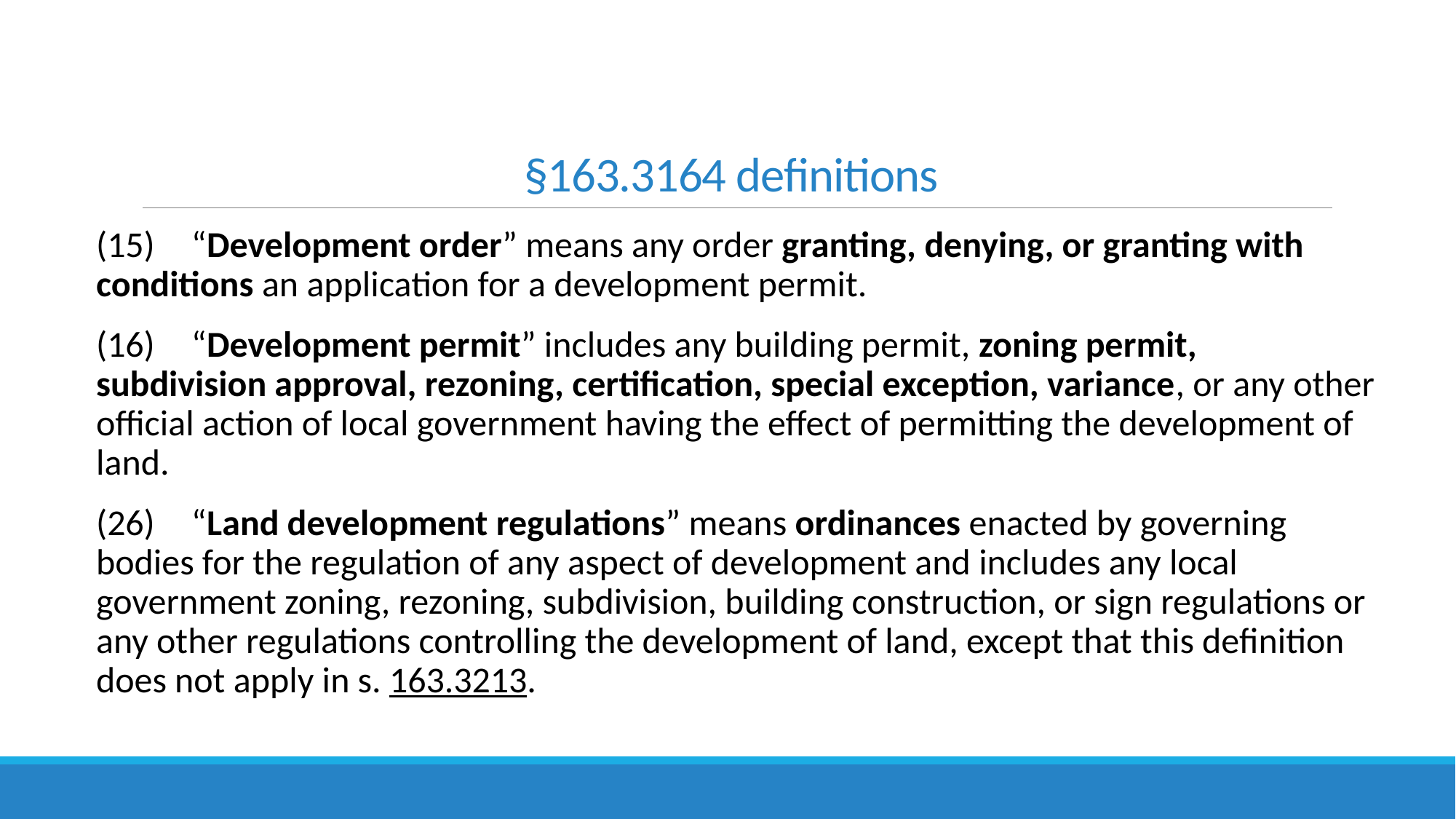

# §163.3164 definitions
(15) “Development order” means any order granting, denying, or granting with conditions an application for a development permit.
(16) “Development permit” includes any building permit, zoning permit, subdivision approval, rezoning, certification, special exception, variance, or any other official action of local government having the effect of permitting the development of land.
(26) “Land development regulations” means ordinances enacted by governing bodies for the regulation of any aspect of development and includes any local government zoning, rezoning, subdivision, building construction, or sign regulations or any other regulations controlling the development of land, except that this definition does not apply in s. 163.3213.